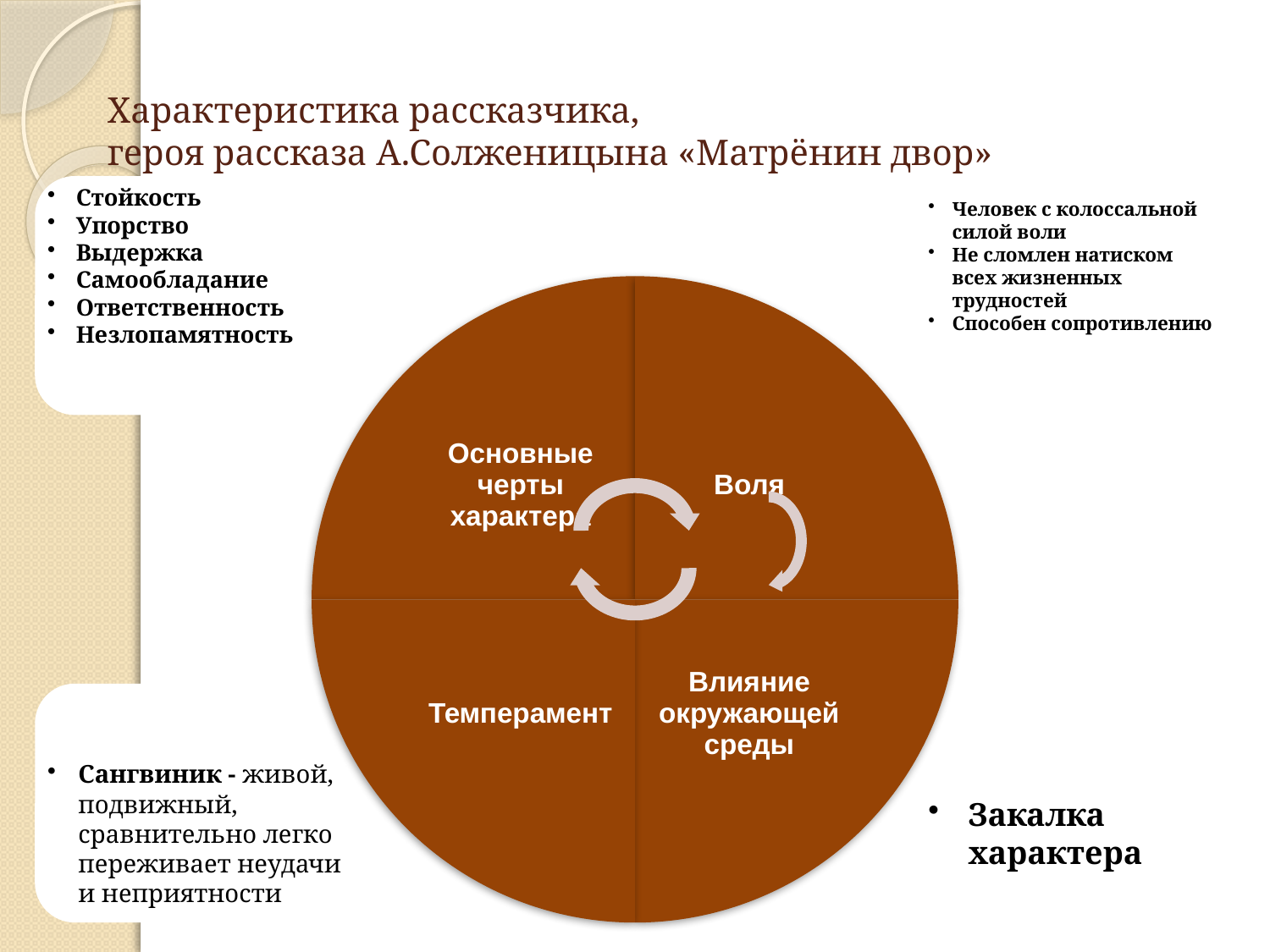

# Характеристика рассказчика, героя рассказа А.Солженицына «Матрёнин двор»
Основные черты характера
Влияние окружающей среды
Темперамент
Воля
Стойкость
Закалка характера
Человек с колоссальной силой воли
Сангвиник - живой, подвижный, сравнительно легко переживает неудачи и неприятности
Упорство
Выдержка
Самообладание
Ответственность
Незлопамятность
Не сломлен натиском всех жизненных трудностей
Способен сопротивлению